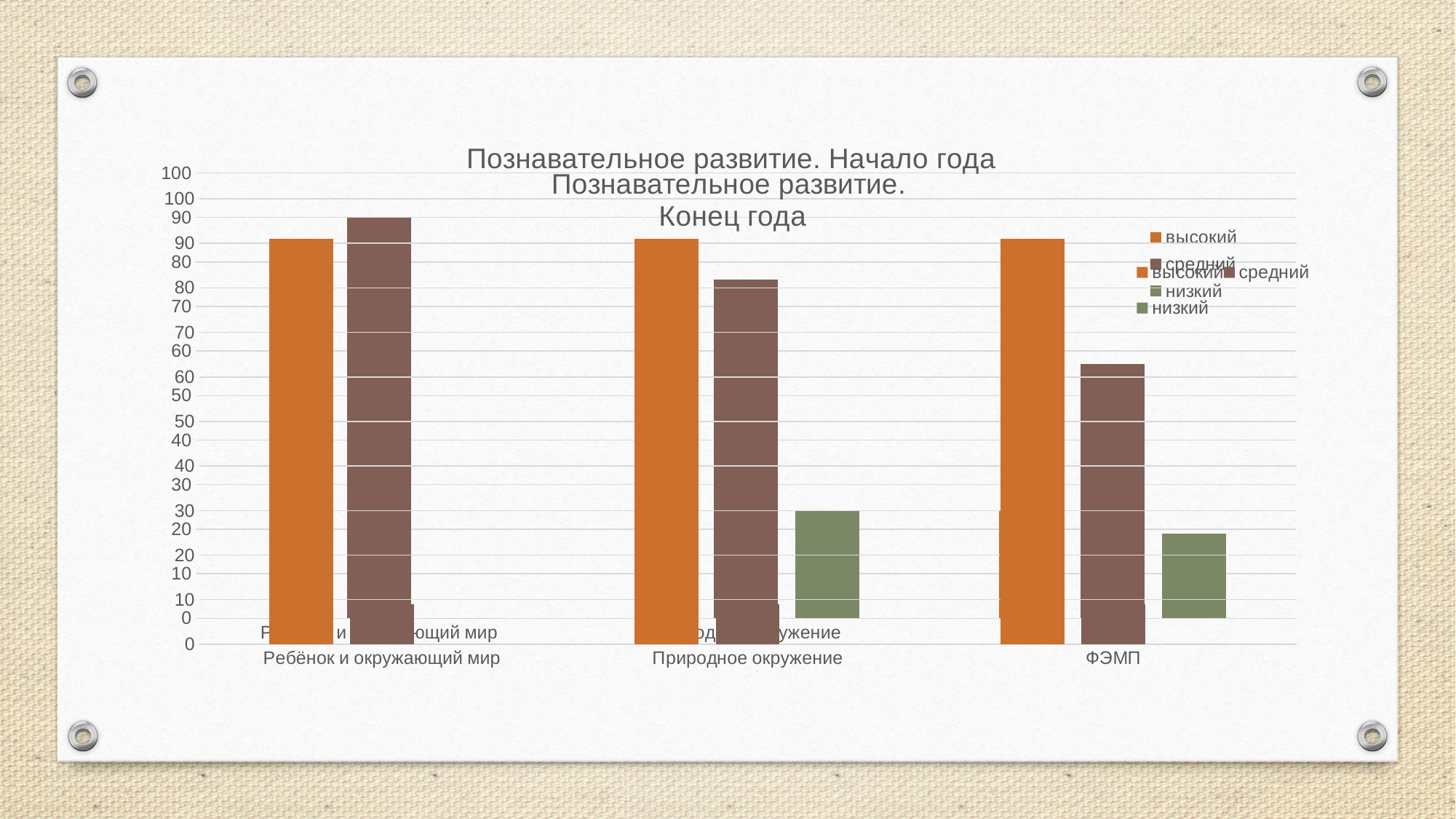

### Chart: Познавательное развитие. Начало года

| Category | высокий | средний  | низкий  |
|---|---|---|---|
| Ребёнок и окружающий мир | 0.0 | 90.0 | 0.0 |
| Природное окружение | 0.0 | 76.0 | 24.0 |
| ФЭМП | 24.0 | 57.0 | 19.0 |

### Chart: Познавательное развитие.
Конец года

| Category | высокий | средний  | низкий  |
|---|---|---|---|
| Ребёнок и окружающий мир | 91.0 | 9.0 | 0.0 |
| Природное окружение | 91.0 | 9.0 | 0.0 |
| ФЭМП | 91.0 | 9.0 | 0.0 |